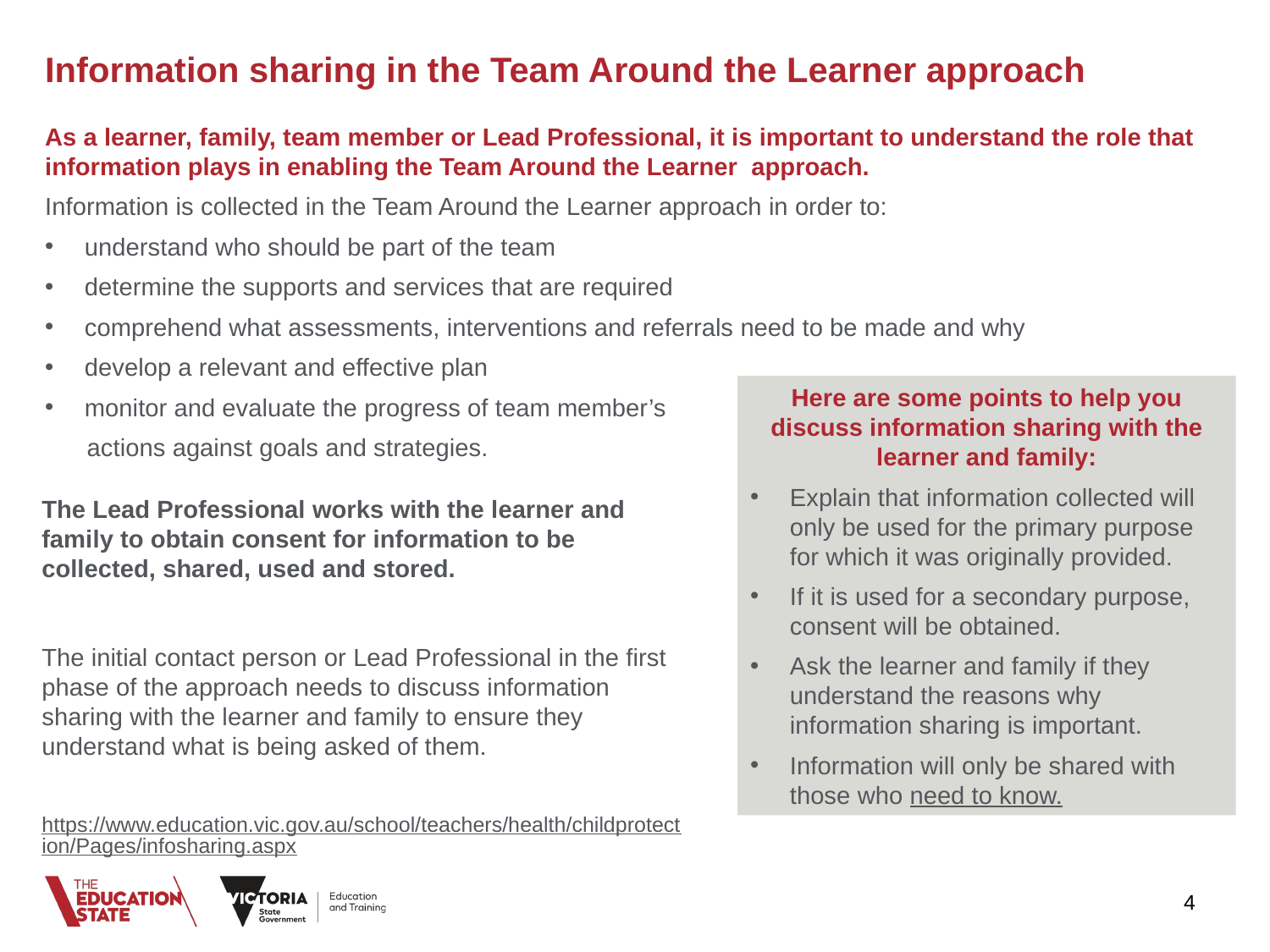

# Information sharing in the Team Around the Learner approach
As a learner, family, team member or Lead Professional, it is important to understand the role that information plays in enabling the Team Around the Learner  approach.
Information is collected in the Team Around the Learner approach in order to:
understand who should be part of the team
determine the supports and services that are required
comprehend what assessments, interventions and referrals need to be made and why
develop a relevant and effective plan
monitor and evaluate the progress of team member’s
      actions against goals and strategies.

Here are some points to help you discuss information sharing with the learner and family:
Explain that information collected will only be used for the primary purpose for which it was originally provided.
If it is used for a secondary purpose, consent will be obtained.
Ask the learner and family if they understand the reasons why information sharing is important.
Information will only be shared with those who need to know.
The Lead Professional works with the learner and family to obtain consent for information to be collected, shared, used and stored.

The initial contact person or Lead Professional in the first phase of the approach needs to discuss information sharing with the learner and family to ensure they understand what is being asked of them.

https://www.education.vic.gov.au/school/teachers/health/childprotection/Pages/infosharing.aspx